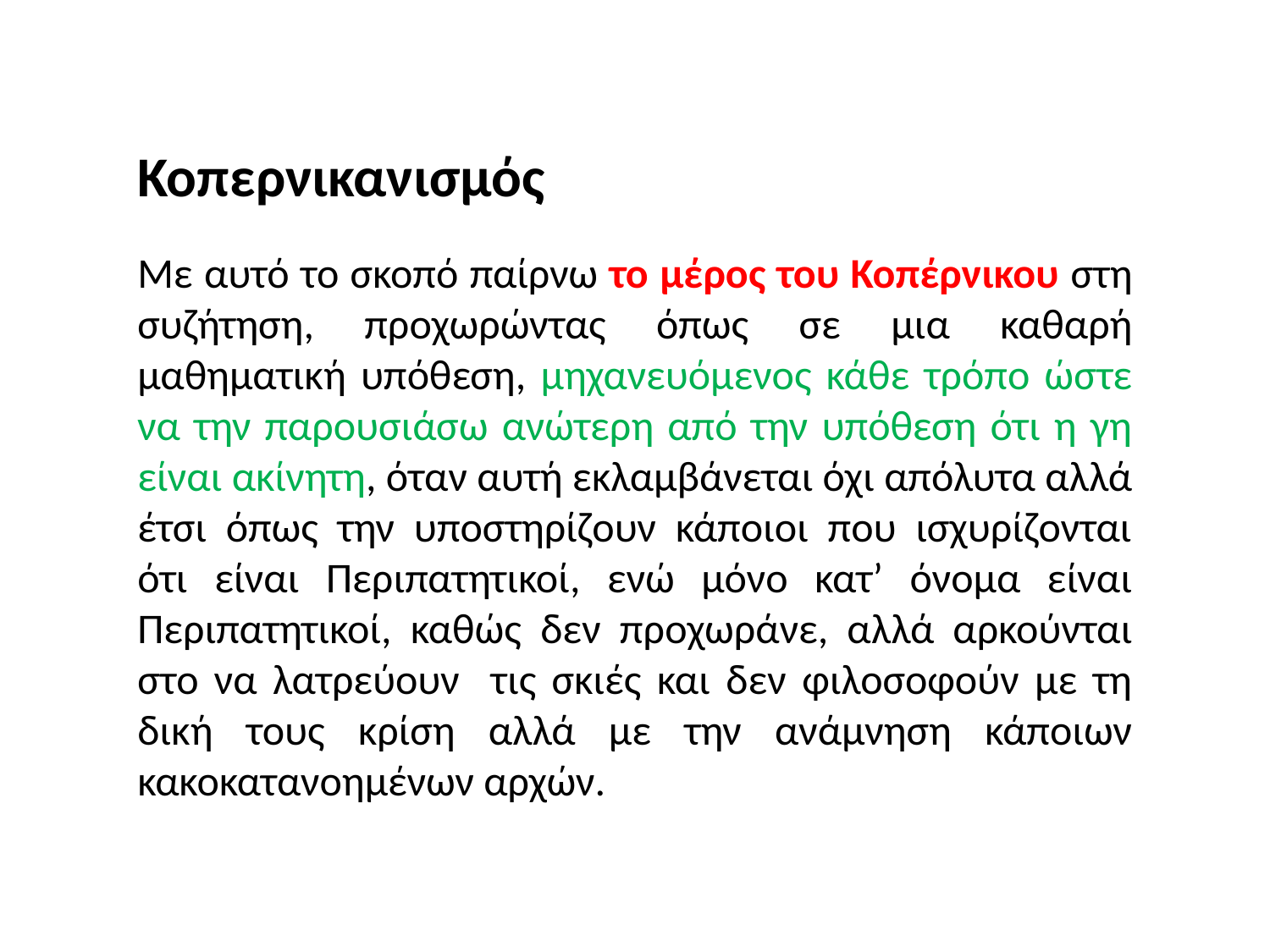

Κοπερνικανισμός

Με αυτό το σκοπό παίρνω το μέρος του Κοπέρνικου στη συζήτηση, προχωρώντας όπως σε μια καθαρή μαθηματική υπόθεση, μηχανευόμενος κάθε τρόπο ώστε να την παρουσιάσω ανώτερη από την υπόθεση ότι η γη είναι ακίνητη, όταν αυτή εκλαμβάνεται όχι απόλυτα αλλά έτσι όπως την υποστηρίζουν κάποιοι που ισχυρίζονται ότι είναι Περιπατητικοί, ενώ μόνο κατ’ όνομα είναι Περιπατητικοί, καθώς δεν προχωράνε, αλλά αρκούνται στο να λατρεύουν  τις σκιές και δεν φιλοσοφούν με τη δική τους κρίση αλλά με την ανάμνηση κάποιων κακοκατανοημένων αρχών.